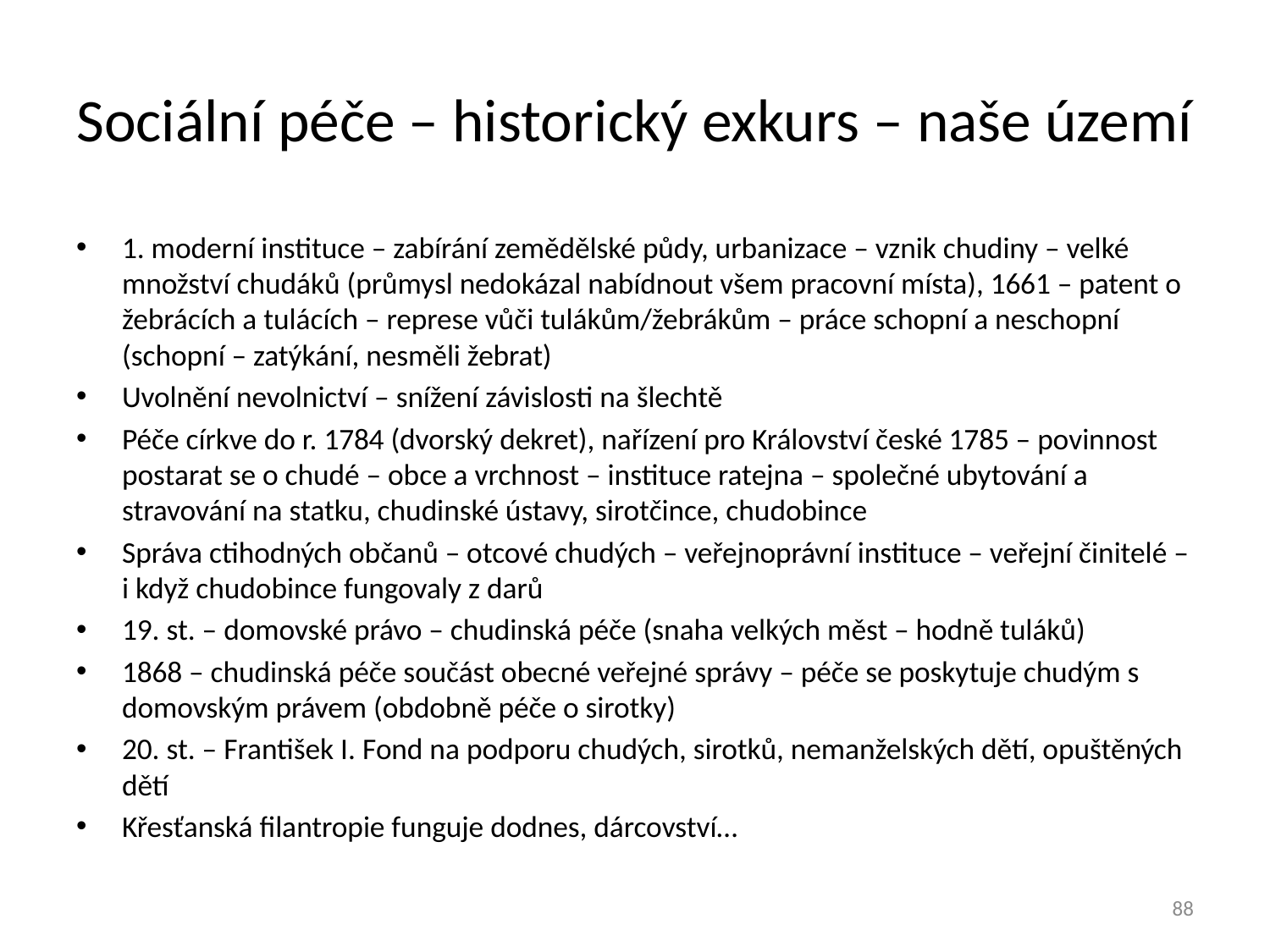

# Sociální péče – historický exkurs – naše území
1. moderní instituce – zabírání zemědělské půdy, urbanizace – vznik chudiny – velké množství chudáků (průmysl nedokázal nabídnout všem pracovní místa), 1661 – patent o žebrácích a tulácích – represe vůči tulákům/žebrákům – práce schopní a neschopní (schopní – zatýkání, nesměli žebrat)
Uvolnění nevolnictví – snížení závislosti na šlechtě
Péče církve do r. 1784 (dvorský dekret), nařízení pro Království české 1785 – povinnost postarat se o chudé – obce a vrchnost – instituce ratejna – společné ubytování a stravování na statku, chudinské ústavy, sirotčince, chudobince
Správa ctihodných občanů – otcové chudých – veřejnoprávní instituce – veřejní činitelé – i když chudobince fungovaly z darů
19. st. – domovské právo – chudinská péče (snaha velkých měst – hodně tuláků)
1868 – chudinská péče součást obecné veřejné správy – péče se poskytuje chudým s domovským právem (obdobně péče o sirotky)
20. st. – František I. Fond na podporu chudých, sirotků, nemanželských dětí, opuštěných dětí
Křesťanská filantropie funguje dodnes, dárcovství…

88